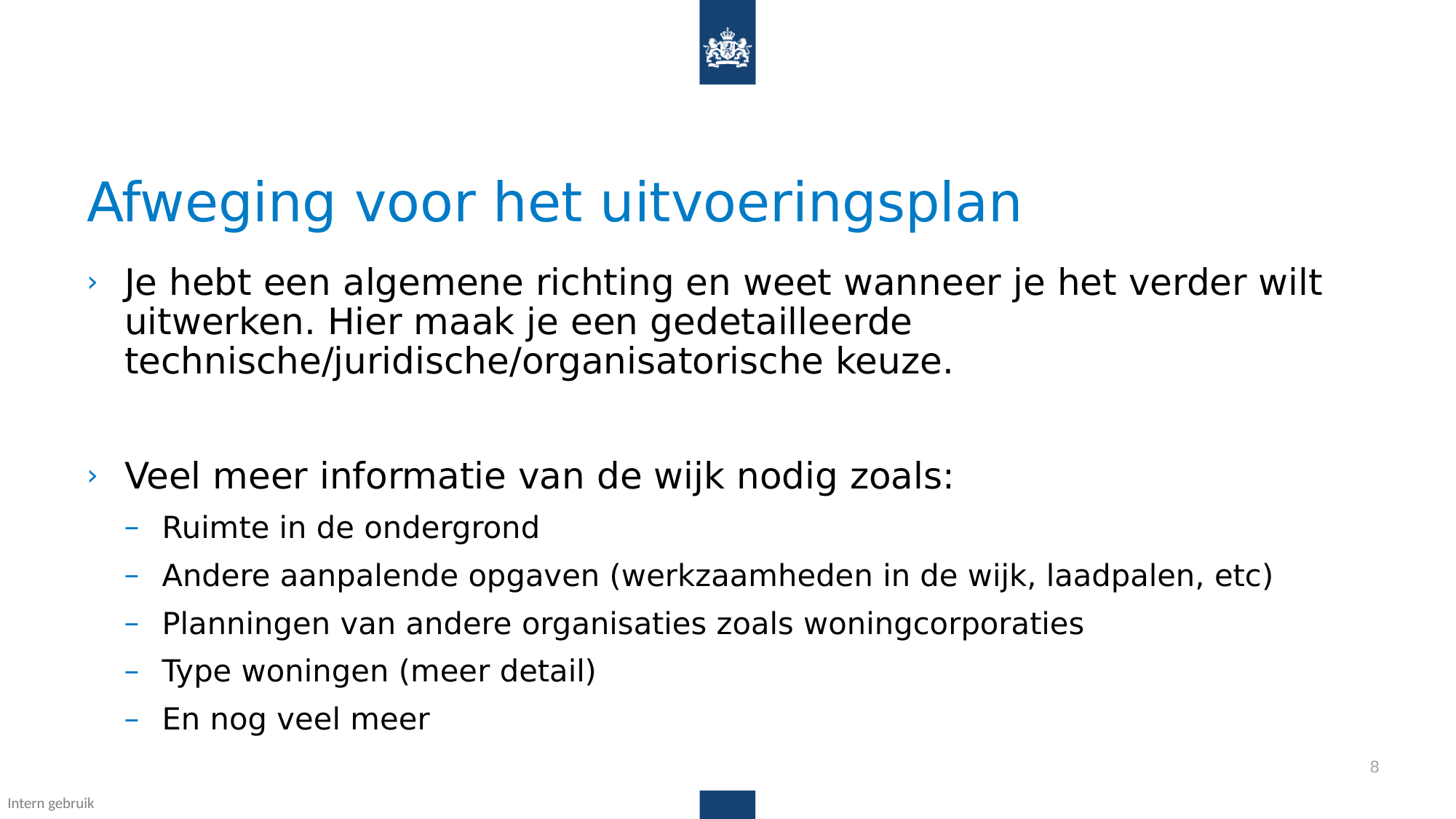

# Afweging voor het uitvoeringsplan
Je hebt een algemene richting en weet wanneer je het verder wilt uitwerken. Hier maak je een gedetailleerde technische/juridische/organisatorische keuze.

Veel meer informatie van de wijk nodig zoals:
Ruimte in de ondergrond
Andere aanpalende opgaven (werkzaamheden in de wijk, laadpalen, etc)
Planningen van andere organisaties zoals woningcorporaties
Type woningen (meer detail)
En nog veel meer

8